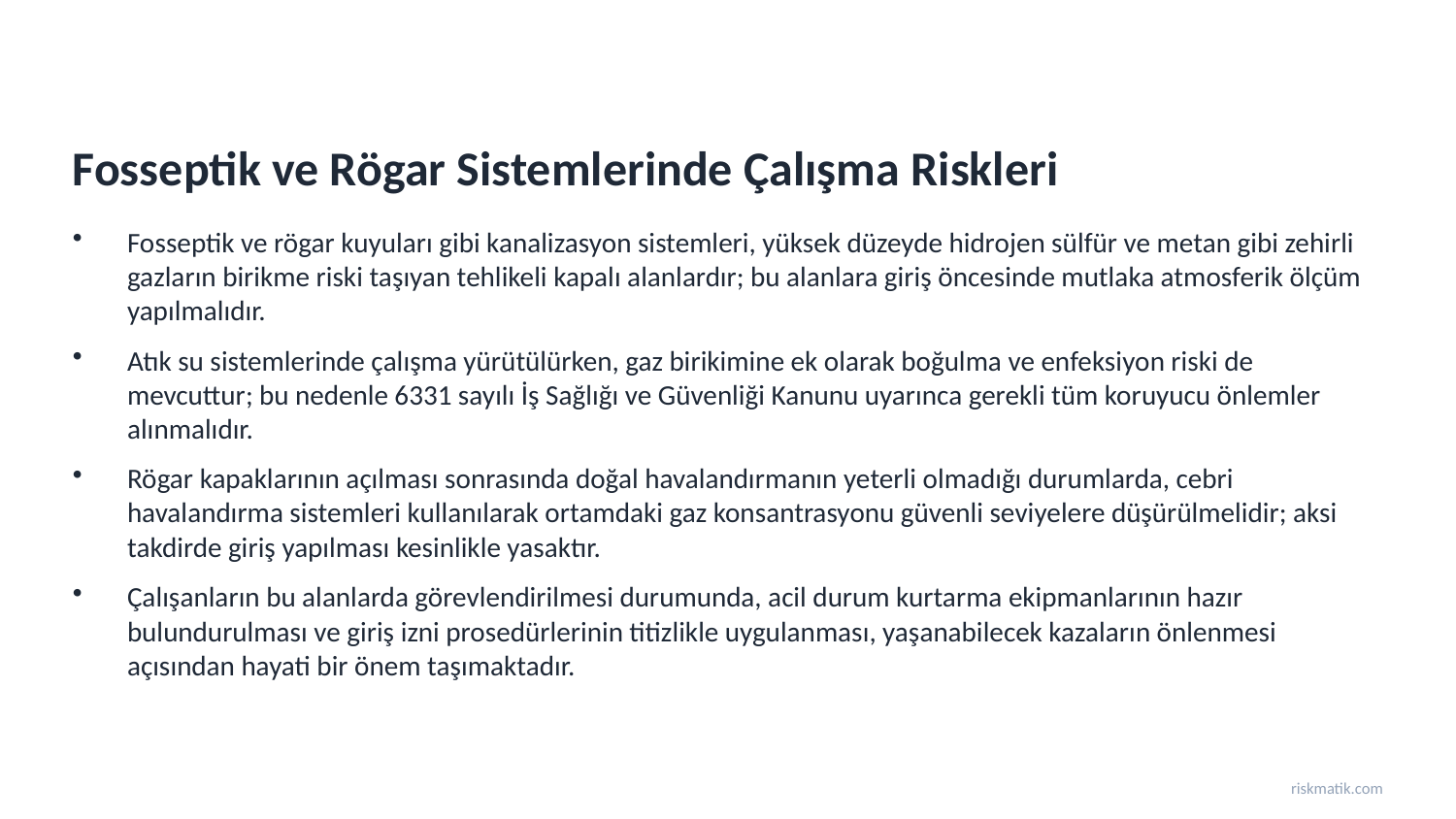

Fosseptik ve Rögar Sistemlerinde Çalışma Riskleri
Fosseptik ve rögar kuyuları gibi kanalizasyon sistemleri, yüksek düzeyde hidrojen sülfür ve metan gibi zehirli gazların birikme riski taşıyan tehlikeli kapalı alanlardır; bu alanlara giriş öncesinde mutlaka atmosferik ölçüm yapılmalıdır.
Atık su sistemlerinde çalışma yürütülürken, gaz birikimine ek olarak boğulma ve enfeksiyon riski de mevcuttur; bu nedenle 6331 sayılı İş Sağlığı ve Güvenliği Kanunu uyarınca gerekli tüm koruyucu önlemler alınmalıdır.
Rögar kapaklarının açılması sonrasında doğal havalandırmanın yeterli olmadığı durumlarda, cebri havalandırma sistemleri kullanılarak ortamdaki gaz konsantrasyonu güvenli seviyelere düşürülmelidir; aksi takdirde giriş yapılması kesinlikle yasaktır.
Çalışanların bu alanlarda görevlendirilmesi durumunda, acil durum kurtarma ekipmanlarının hazır bulundurulması ve giriş izni prosedürlerinin titizlikle uygulanması, yaşanabilecek kazaların önlenmesi açısından hayati bir önem taşımaktadır.
riskmatik.com